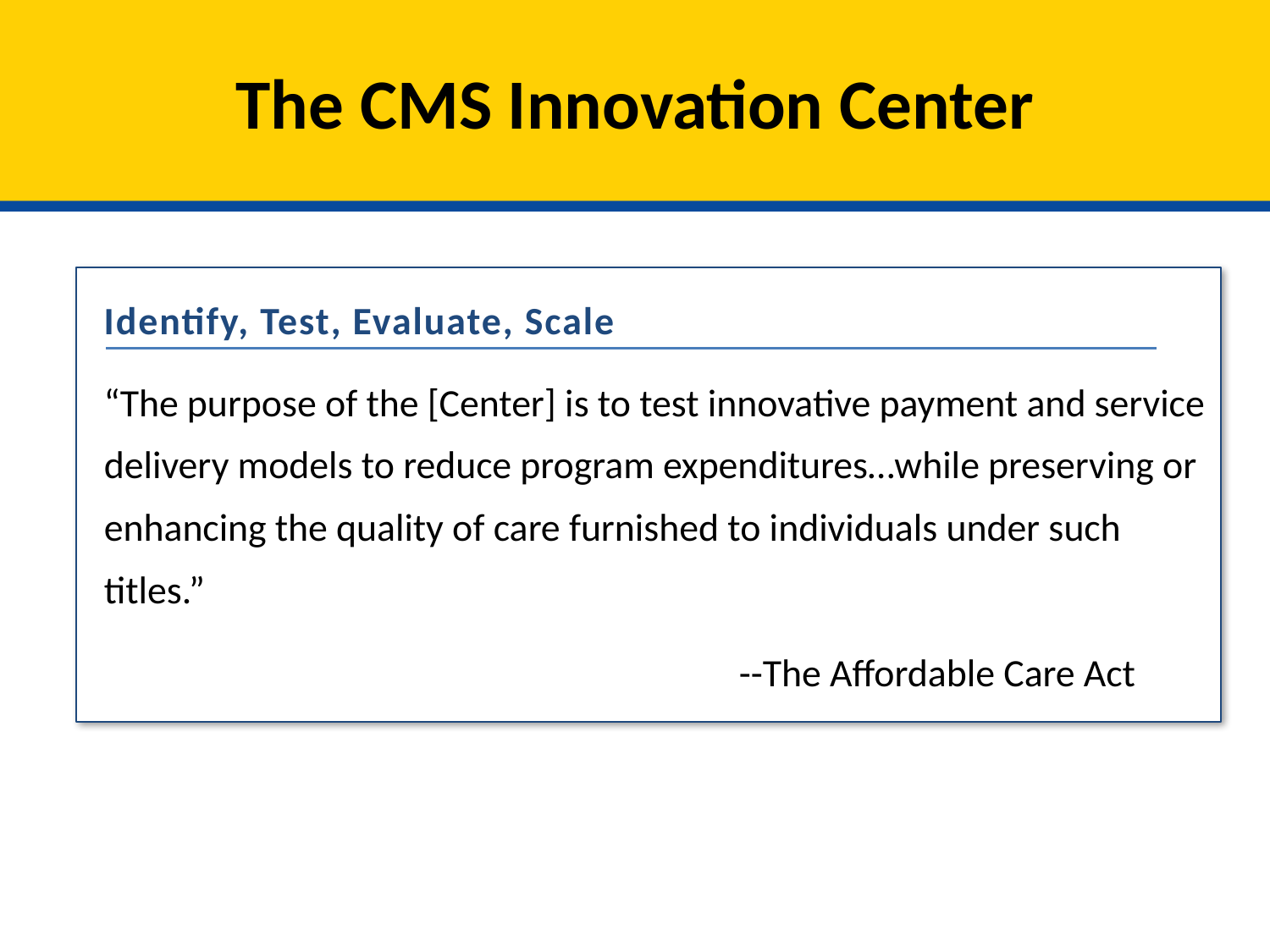

# The CMS Innovation Center
“The purpose of the [Center] is to test innovative payment and service delivery models to reduce program expenditures…while preserving or enhancing the quality of care furnished to individuals under such titles.”
- The Affordable Care Act

“The purpose of the [Center] is to test innovative payment and service delivery models to reduce program expenditures…while preserving or enhancing the quality of care furnished to individuals under such titles.”
						--The Affordable Care Act
Identify, Test, Evaluate, Scale